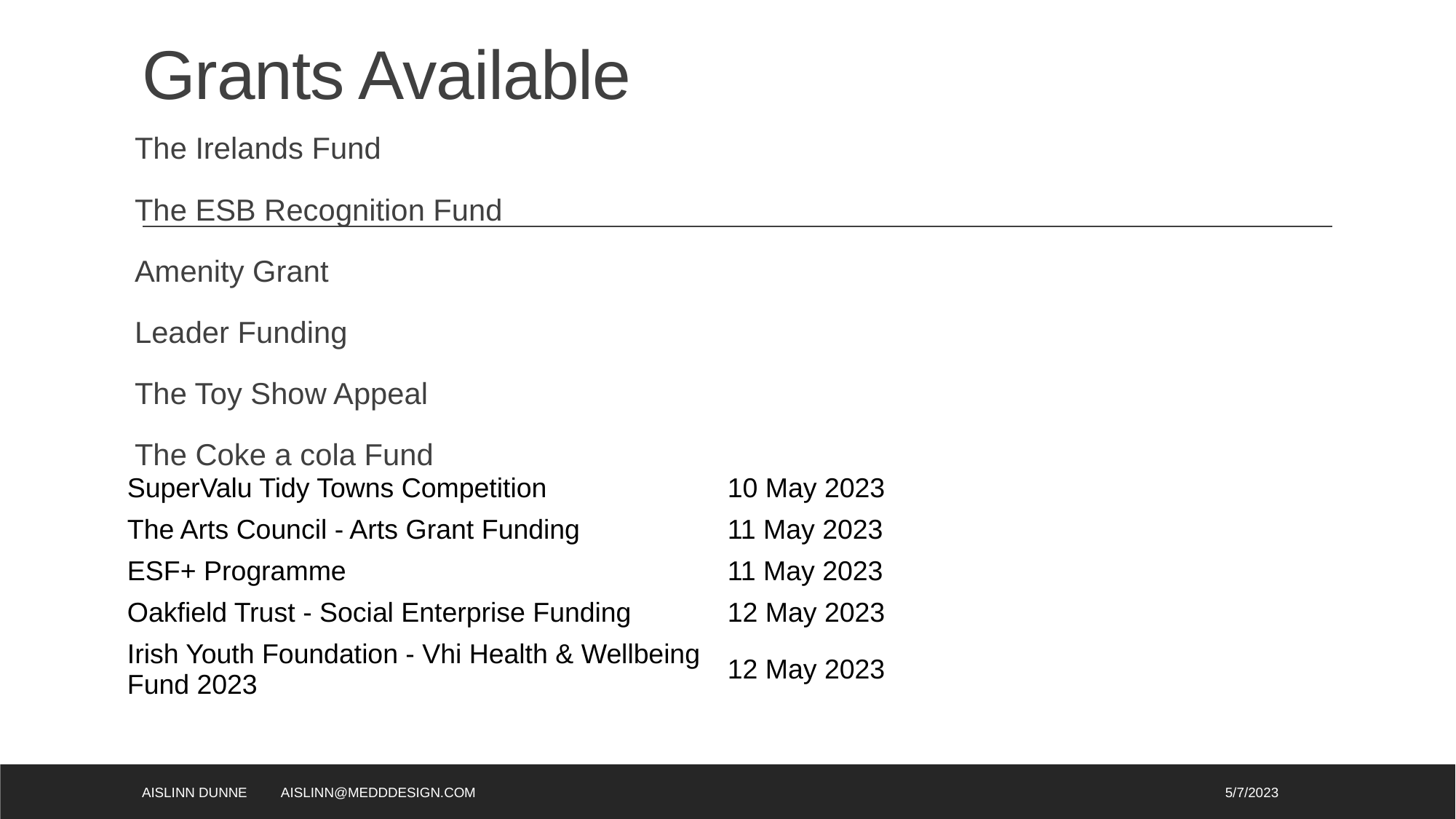

# Grants Available
The Irelands Fund
The ESB Recognition Fund
Amenity Grant
Leader Funding
The Toy Show Appeal
The Coke a cola Fund

| SuperValu Tidy Towns Competition | 10 May 2023 |
| --- | --- |
| The Arts Council - Arts Grant Funding | 11 May 2023 |
| ESF+ Programme | 11 May 2023 |
| Oakfield Trust - Social Enterprise Funding | 12 May 2023 |
| Irish Youth Foundation - Vhi Health & Wellbeing Fund 2023 | 12 May 2023 |
Aislinn Dunne         Aislinn@Medddesign.com
5/7/2023